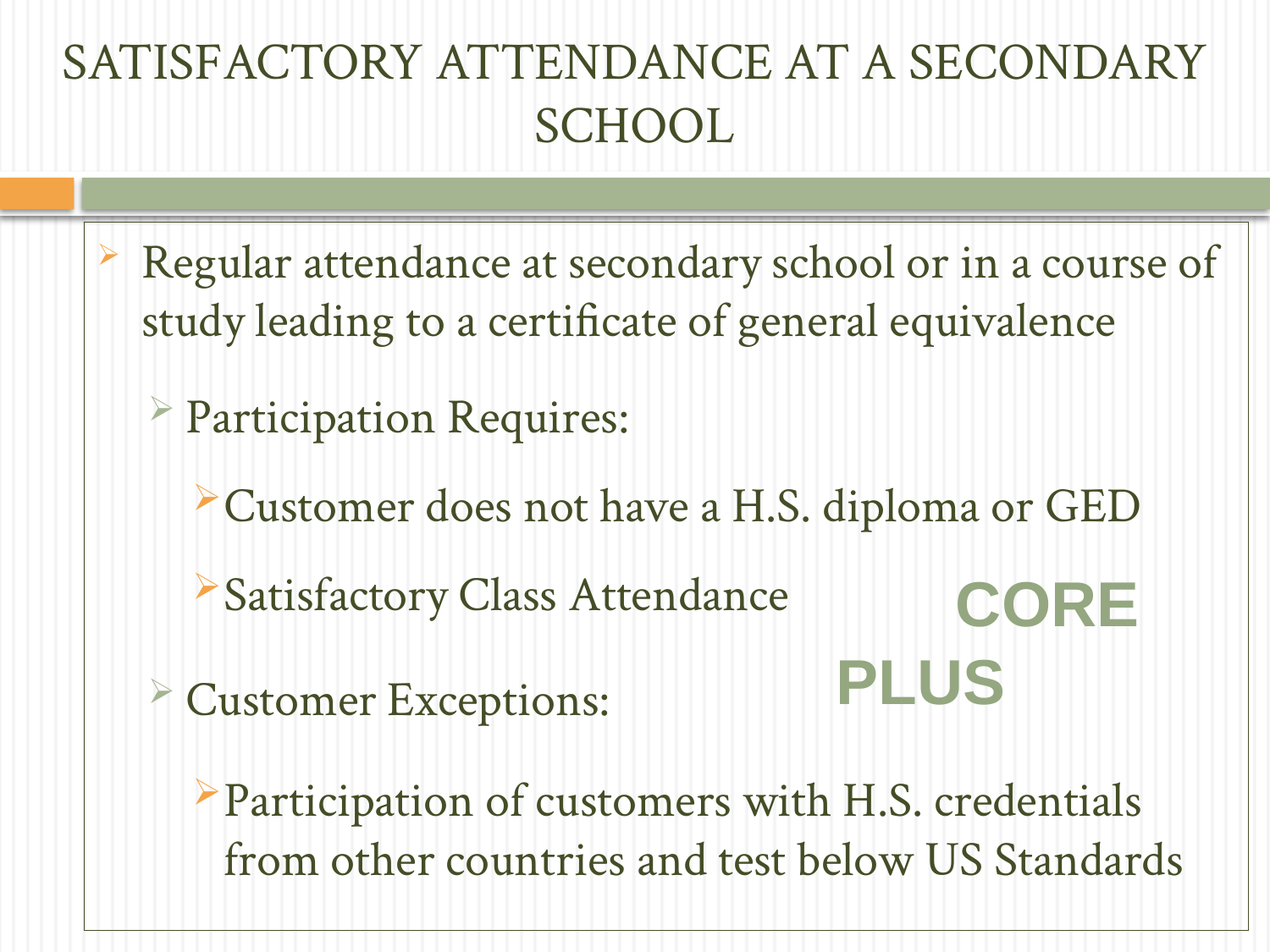

Satisfactory attendance at a secondary school
#
Regular attendance at secondary school or in a course of study leading to a certificate of general equivalence
Participation Requires:
Customer does not have a H.S. diploma or GED
Satisfactory Class Attendance

Customer Exceptions:

Participation of customers with H.S. credentials from other countries and test below US Standards

             Core Plus